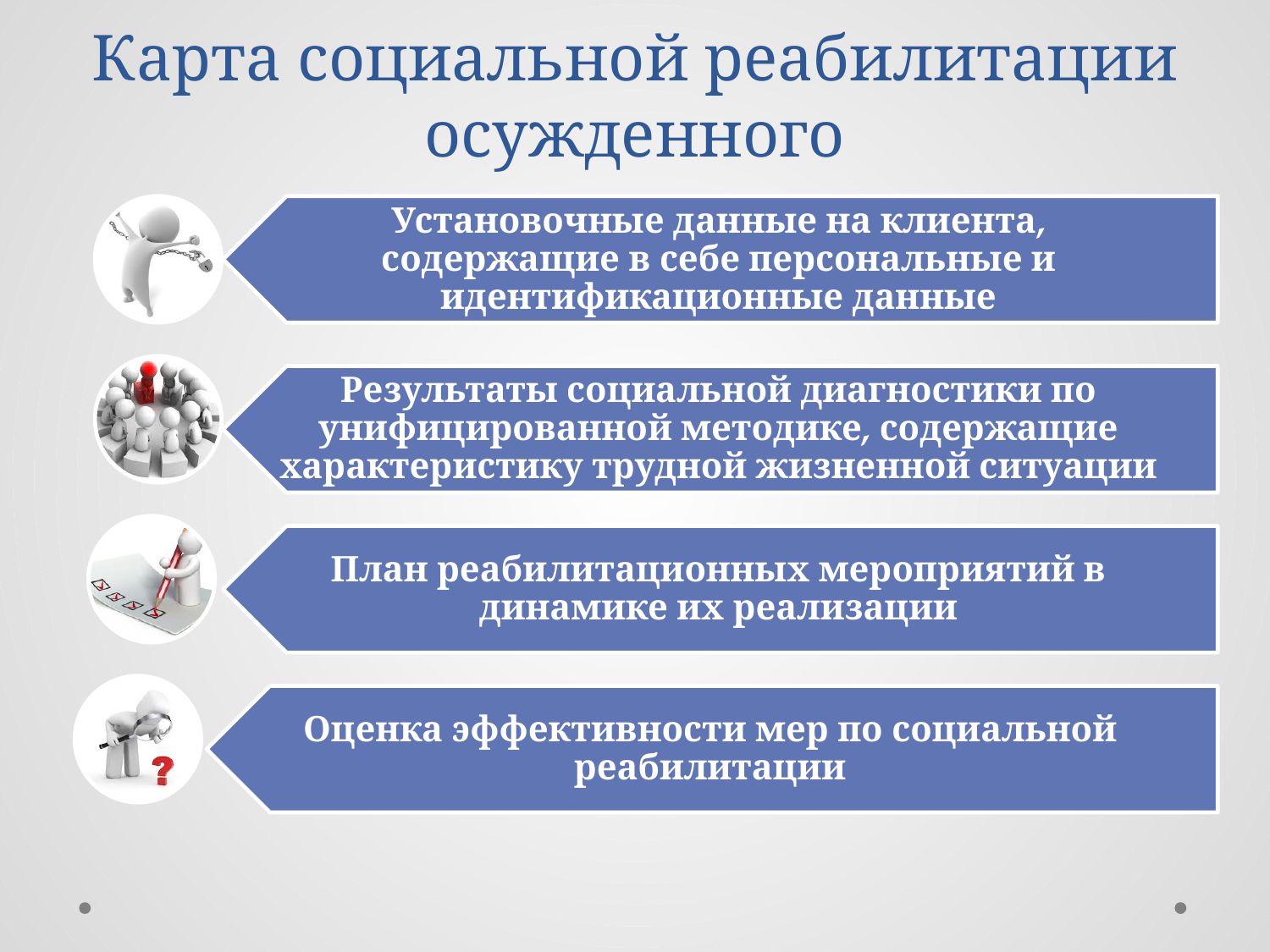

# Карта социальной реабилитации осужденного
Установочные данные на клиента, содержащие в себе персональные и идентификационные данные
Результаты социальной диагностики по унифицированной методике, содержащие характеристику трудной жизненной ситуации
План реабилитационных мероприятий в динамике их реализации
Оценка эффективности мер по социальной реабилитации